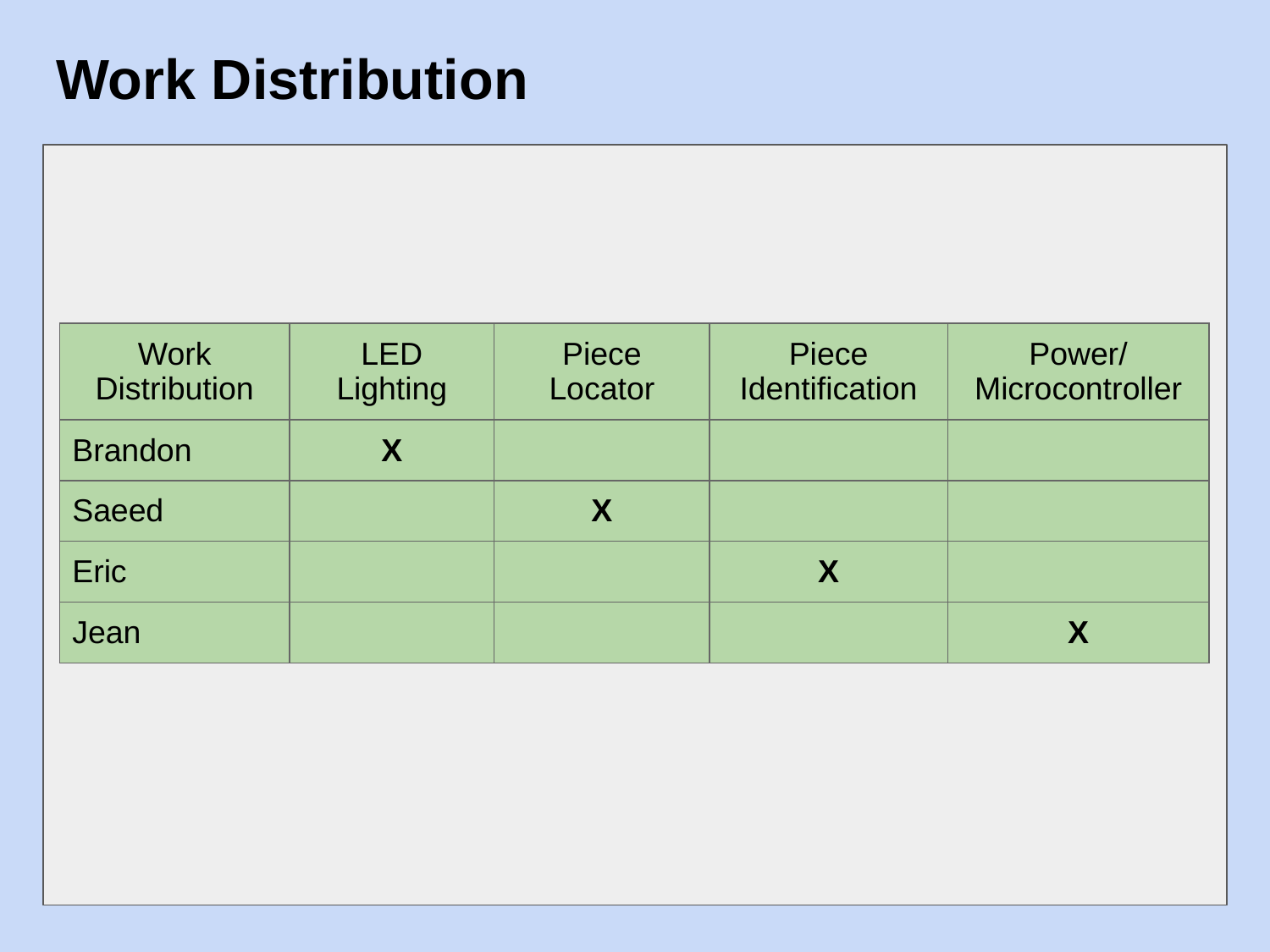

# Work Distribution
| Work Distribution | LED Lighting | Piece Locator | Piece Identification | Power/ Microcontroller |
| --- | --- | --- | --- | --- |
| Brandon | X |  |  |  |
| Saeed |  | X |  |  |
| Eric |  |  | X |  |
| Jean |  |  |  | X |